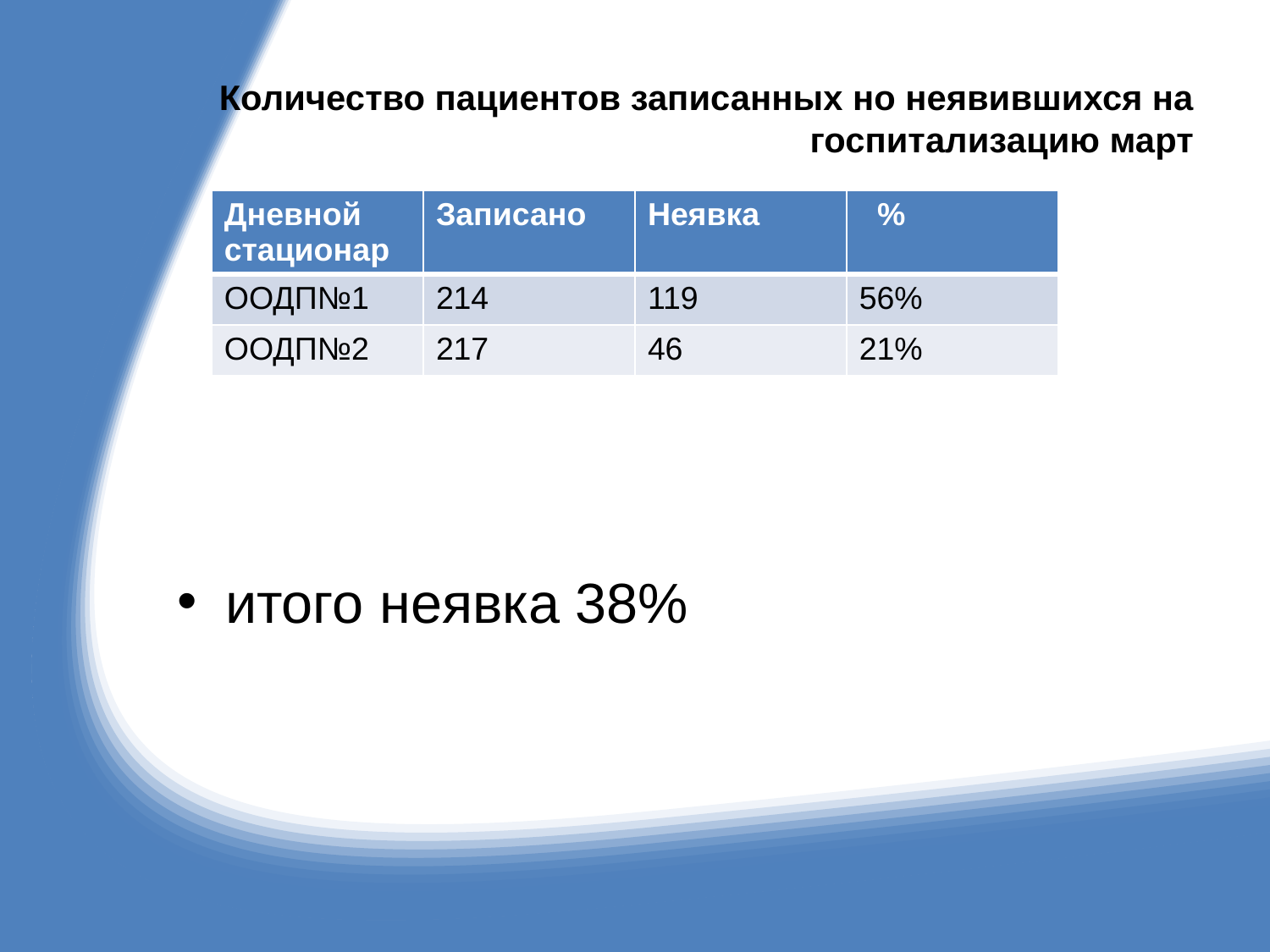

# Количество пациентов записанных но неявившихся на госпитализацию март
| Дневной стационар | Записано | Неявка | % |
| --- | --- | --- | --- |
| ООДП№1 | 214 | 119 | 56% |
| ООДП№2 | 217 | 46 | 21% |

итого неявка 38%